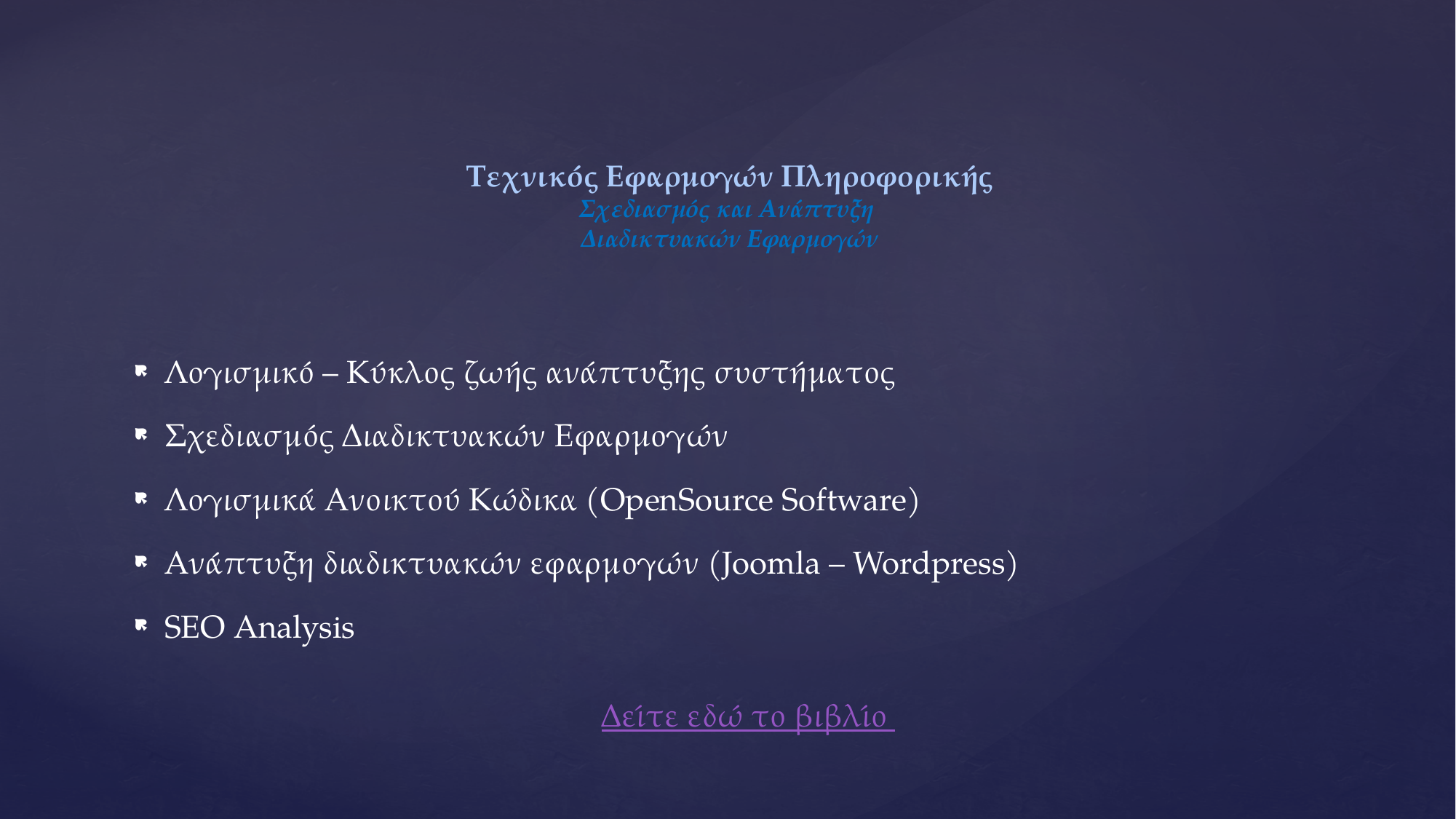

# Τεχνικός Εφαρμογών Πληροφορικής Σχεδιασμός και Ανάπτυξη Διαδικτυακών Εφαρμογών
Λογισμικό – Κύκλος ζωής ανάπτυξης συστήματος
Σχεδιασμός Διαδικτυακών Εφαρμογών
Λογισμικά Ανοικτού Κώδικα (OpenSource Software)
Ανάπτυξη διαδικτυακών εφαρμογών (Joomla – Wordpress)
SEO Analysis

Δείτε εδώ το βιβλίο